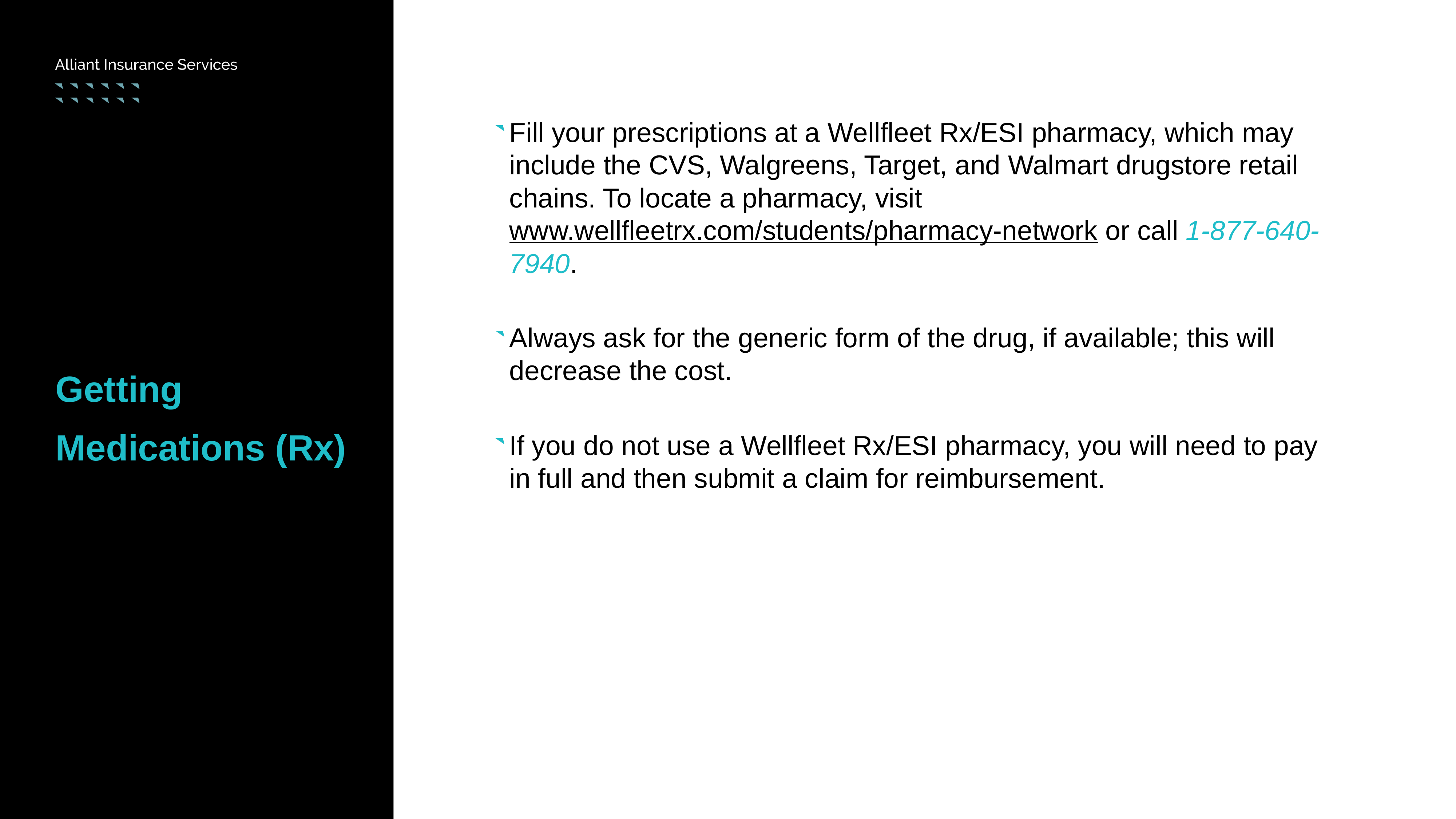

Fill your prescriptions at a Wellfleet Rx/ESI pharmacy, which may include the CVS, Walgreens, Target, and Walmart drugstore retail chains. To locate a pharmacy, visit www.wellfleetrx.com/students/pharmacy-network or call 1-877-640-7940.

Always ask for the generic form of the drug, if available; this will decrease the cost.

If you do not use a Wellfleet Rx/ESI pharmacy, you will need to pay in full and then submit a claim for reimbursement.
Getting Medications (Rx)